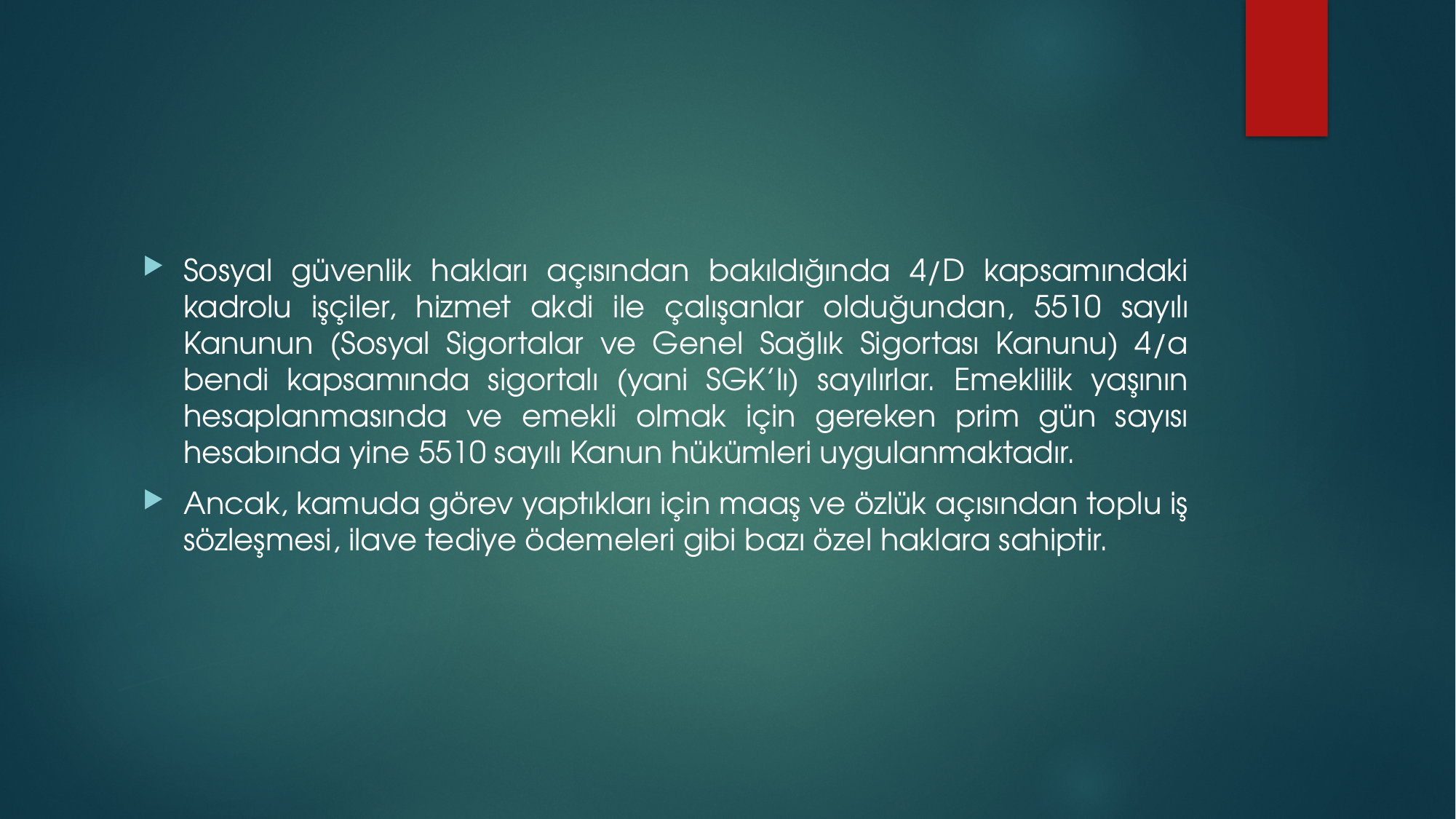

#
Sosyal güvenlik hakları açısından bakıldığında 4/D kapsamındaki kadrolu işçiler, hizmet akdi ile çalışanlar olduğundan, 5510 sayılı Kanunun (Sosyal Sigortalar ve Genel Sağlık Sigortası Kanunu) 4/a bendi kapsamında sigortalı (yani SGK’lı) sayılırlar. Emeklilik yaşının hesaplanmasında ve emekli olmak için gereken prim gün sayısı hesabında yine 5510 sayılı Kanun hükümleri uygulanmaktadır.
Ancak, kamuda görev yaptıkları için maaş ve özlük açısından toplu iş sözleşmesi, ilave tediye ödemeleri gibi bazı özel haklara sahiptir.